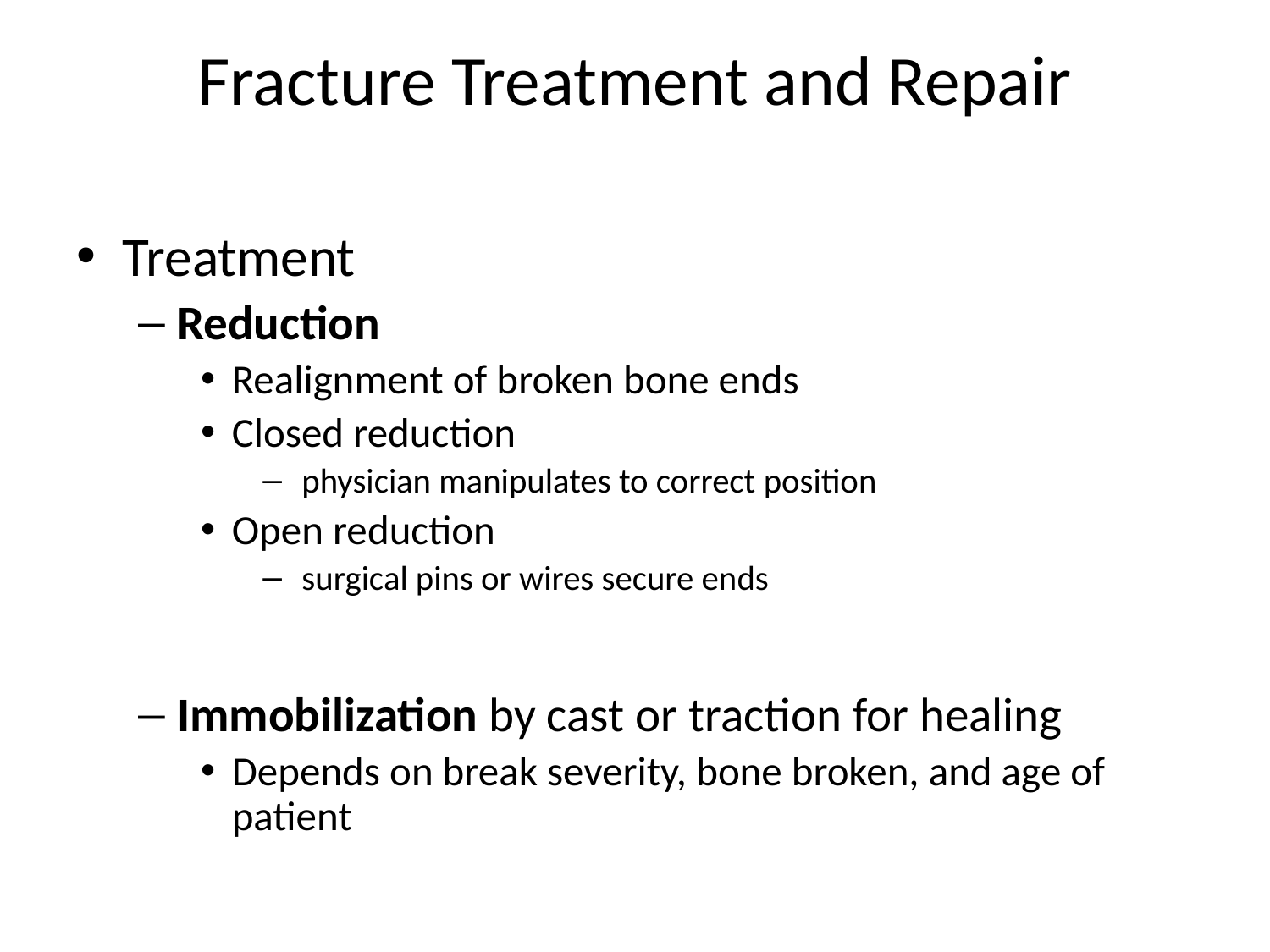

# Fracture Treatment and Repair
Treatment
Reduction
Realignment of broken bone ends
Closed reduction
 physician manipulates to correct position
Open reduction
 surgical pins or wires secure ends

Immobilization by cast or traction for healing
Depends on break severity, bone broken, and age of patient